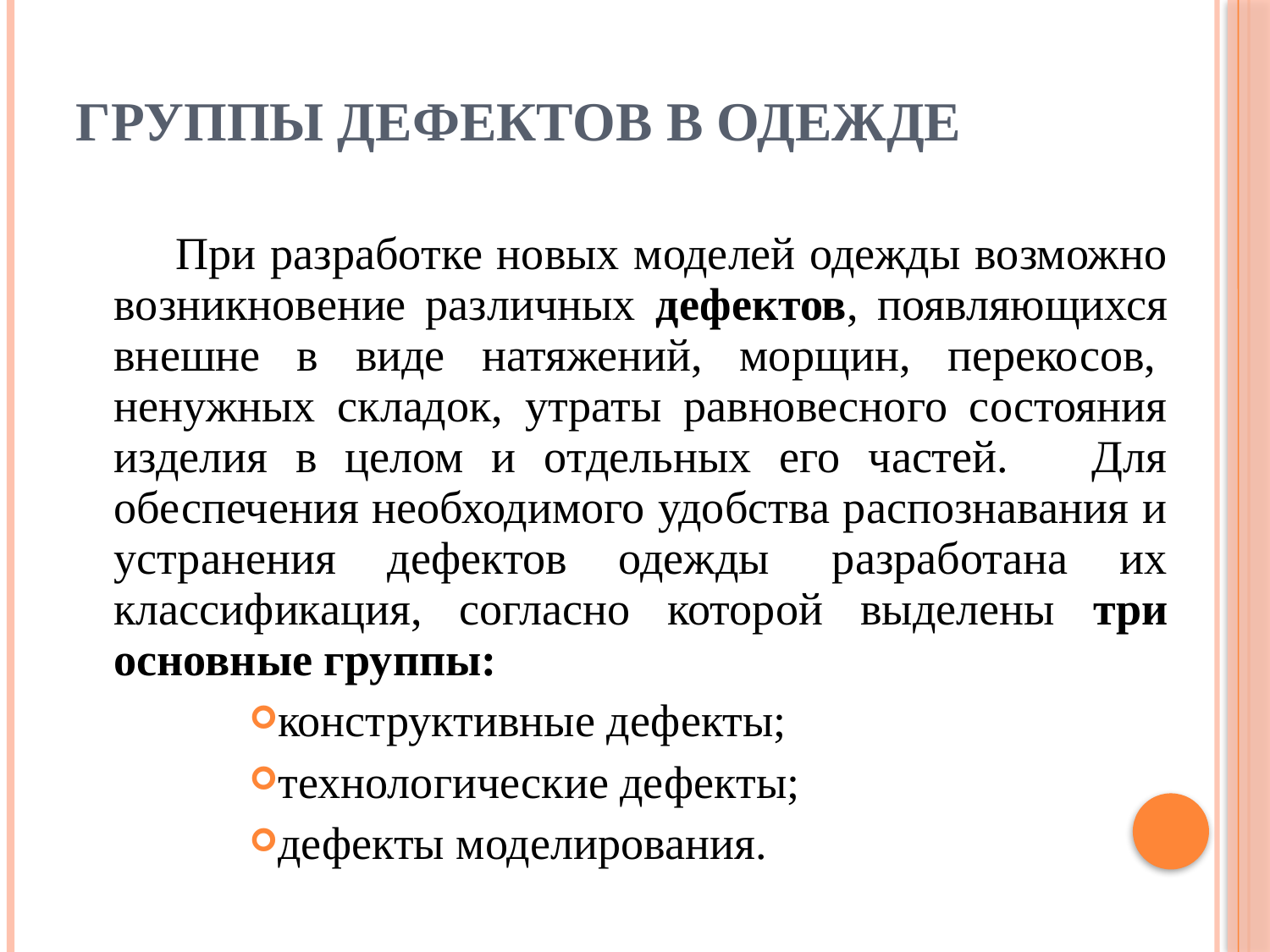

# Группы дефектов в одежде
При разработке новых моделей одежды возможно возникновение различных дефектов, появляющихся внешне в виде натяжений, морщин, перекосов,  ненужных складок, утраты равновесного состояния изделия в целом и отдельных его частей.   Для обеспечения необходимого удобства распознавания и устранения дефектов одежды  разработана их классификация, согласно которой выделены три основные группы:
конструктивные дефекты;
технологические дефекты;
дефекты моделирования.